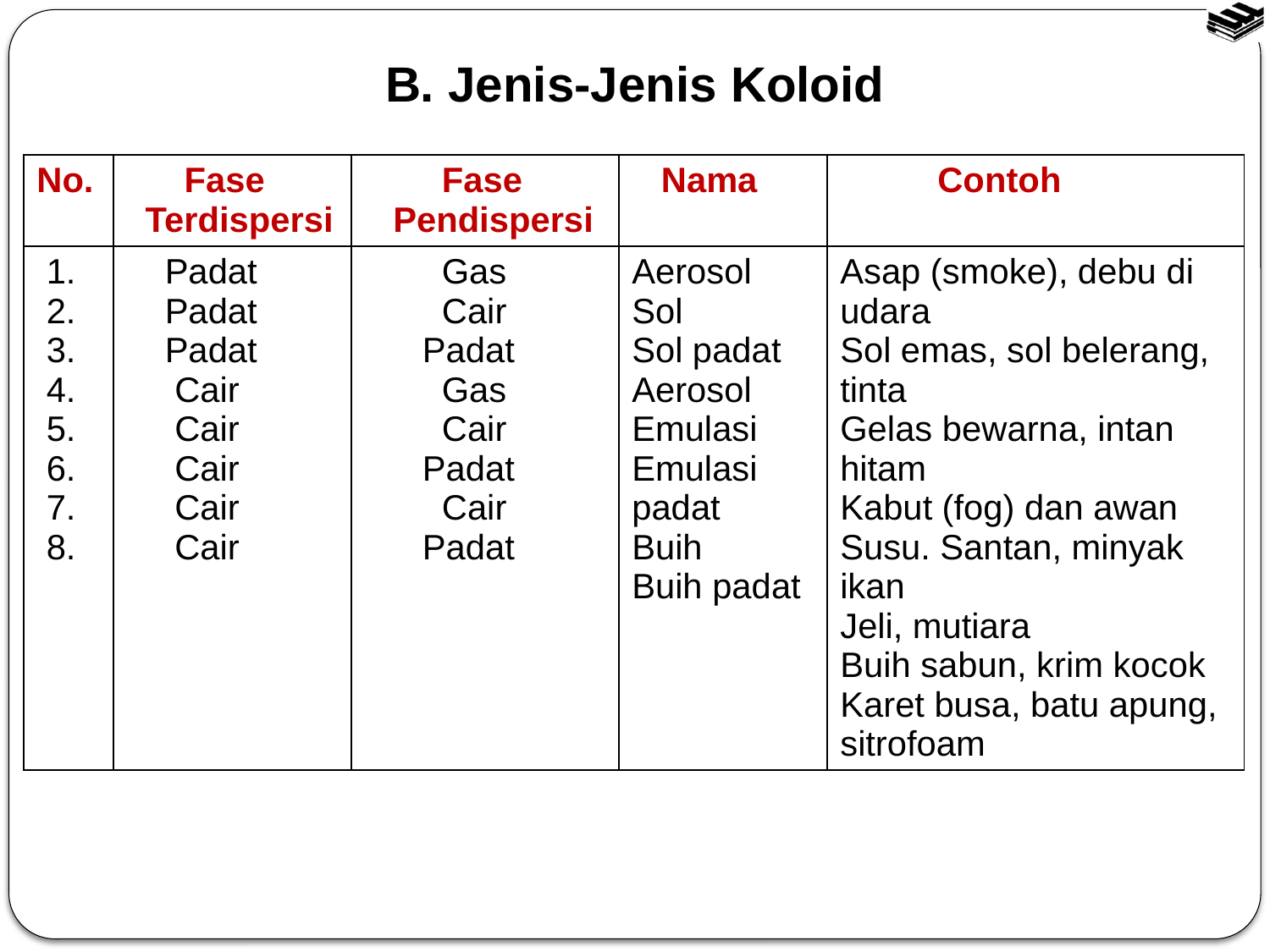

B. Jenis-Jenis Koloid
| No. | Fase Terdispersi | Fase Pendispersi | Nama | Contoh |
| --- | --- | --- | --- | --- |
| 1. 2. 3. 4. 5. 6. 7. 8. | Padat Padat Padat Cair Cair Cair Cair Cair | Gas Cair Padat Gas Cair Padat Cair Padat | Aerosol Sol Sol padat Aerosol Emulasi Emulasi padat Buih Buih padat | Asap (smoke), debu di udara Sol emas, sol belerang, tinta Gelas bewarna, intan hitam Kabut (fog) dan awan Susu. Santan, minyak ikan Jeli, mutiara Buih sabun, krim kocok Karet busa, batu apung, sitrofoam |